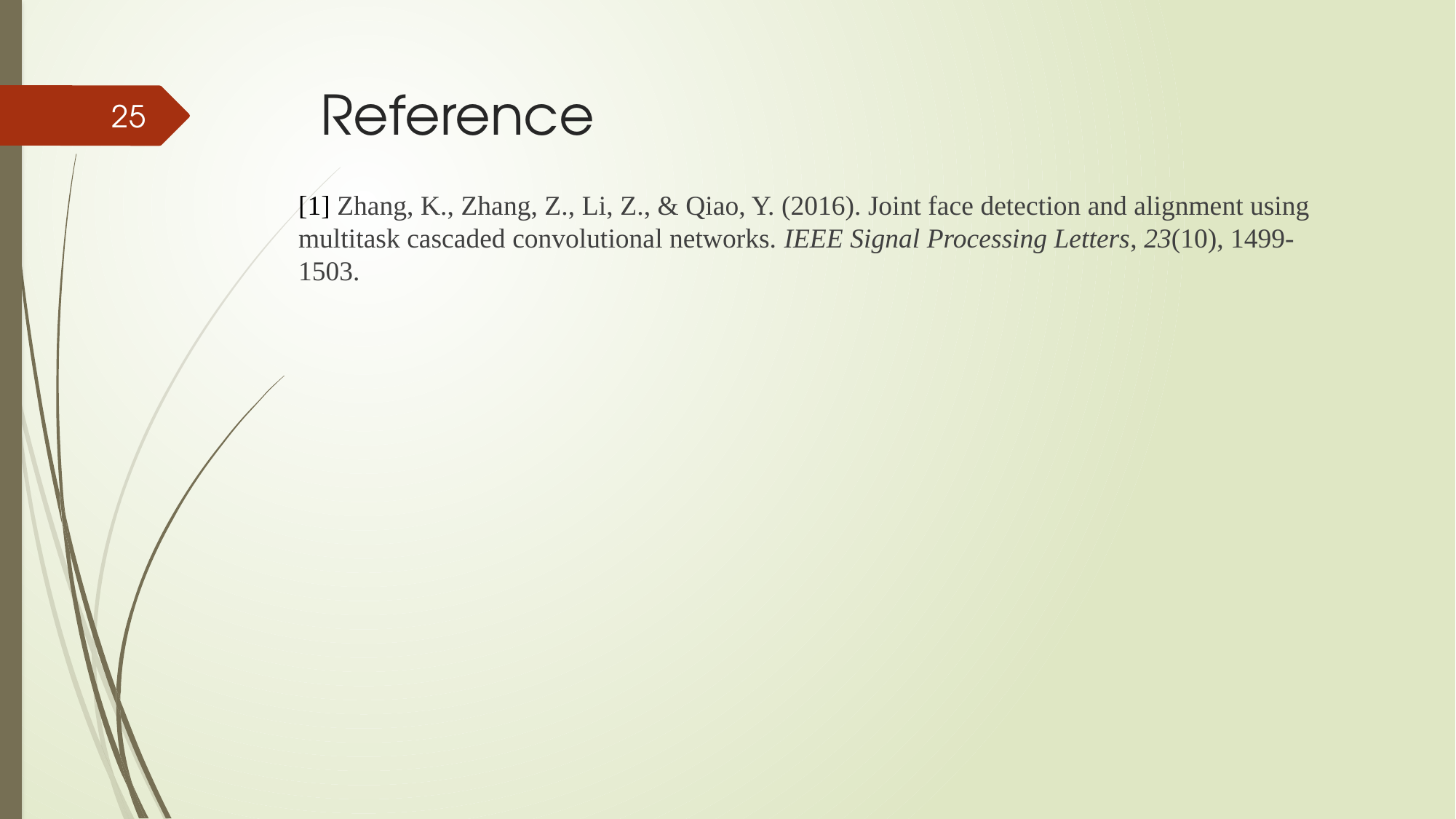

# Reference
25
[1] Zhang, K., Zhang, Z., Li, Z., & Qiao, Y. (2016). Joint face detection and alignment using multitask cascaded convolutional networks. IEEE Signal Processing Letters, 23(10), 1499-1503.